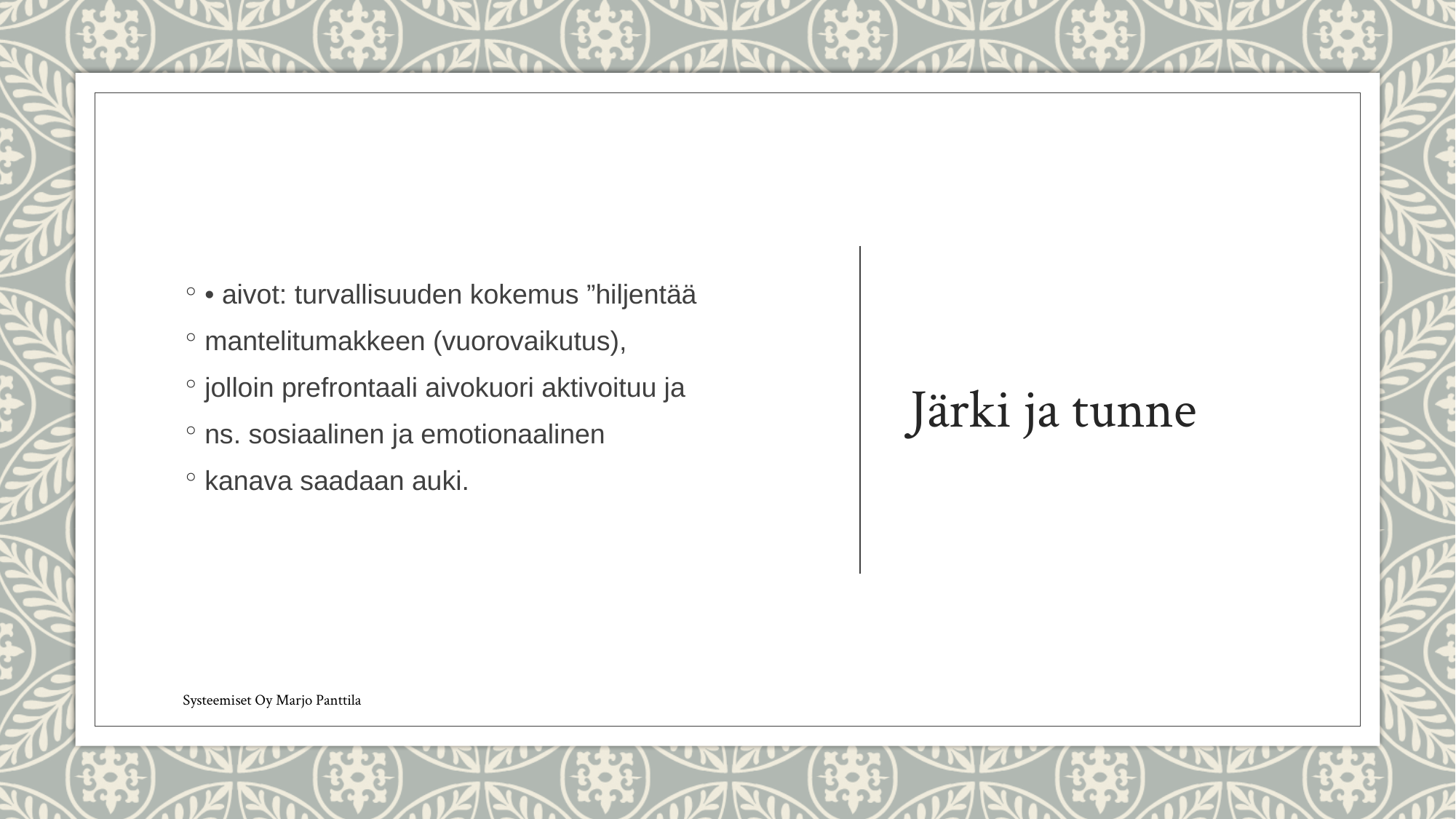

• aivot: turvallisuuden kokemus ”hiljentää
mantelitumakkeen (vuorovaikutus),
jolloin prefrontaali aivokuori aktivoituu ja
ns. sosiaalinen ja emotionaalinen
kanava saadaan auki.

# Järki ja tunne
Systeemiset Oy Marjo Panttila